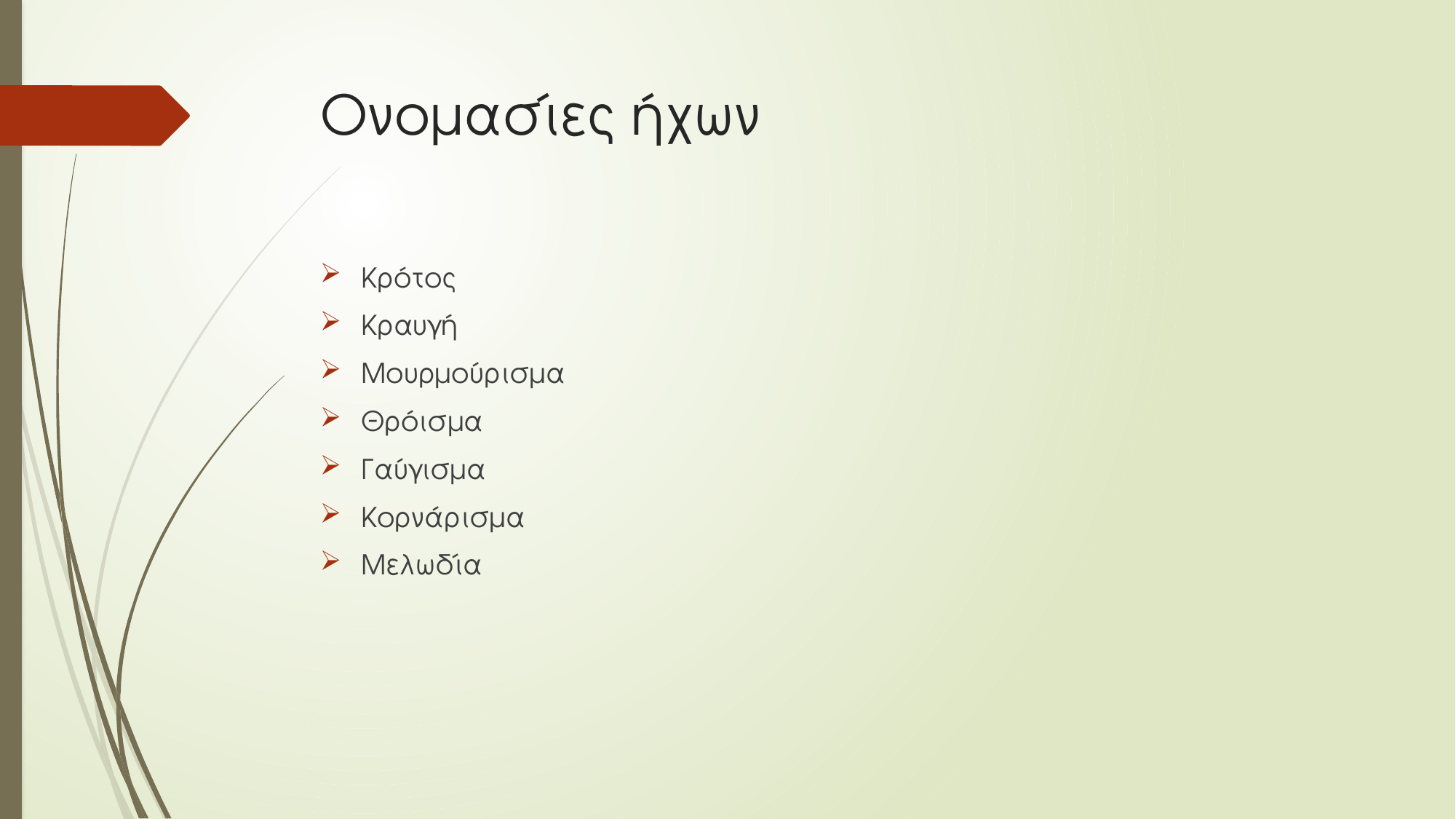

# Ονομασίες ήχων
Κρότος
Κραυγή
Μουρμούρισμα
Θρόισμα
Γαύγισμα
Κορνάρισμα
Μελωδία